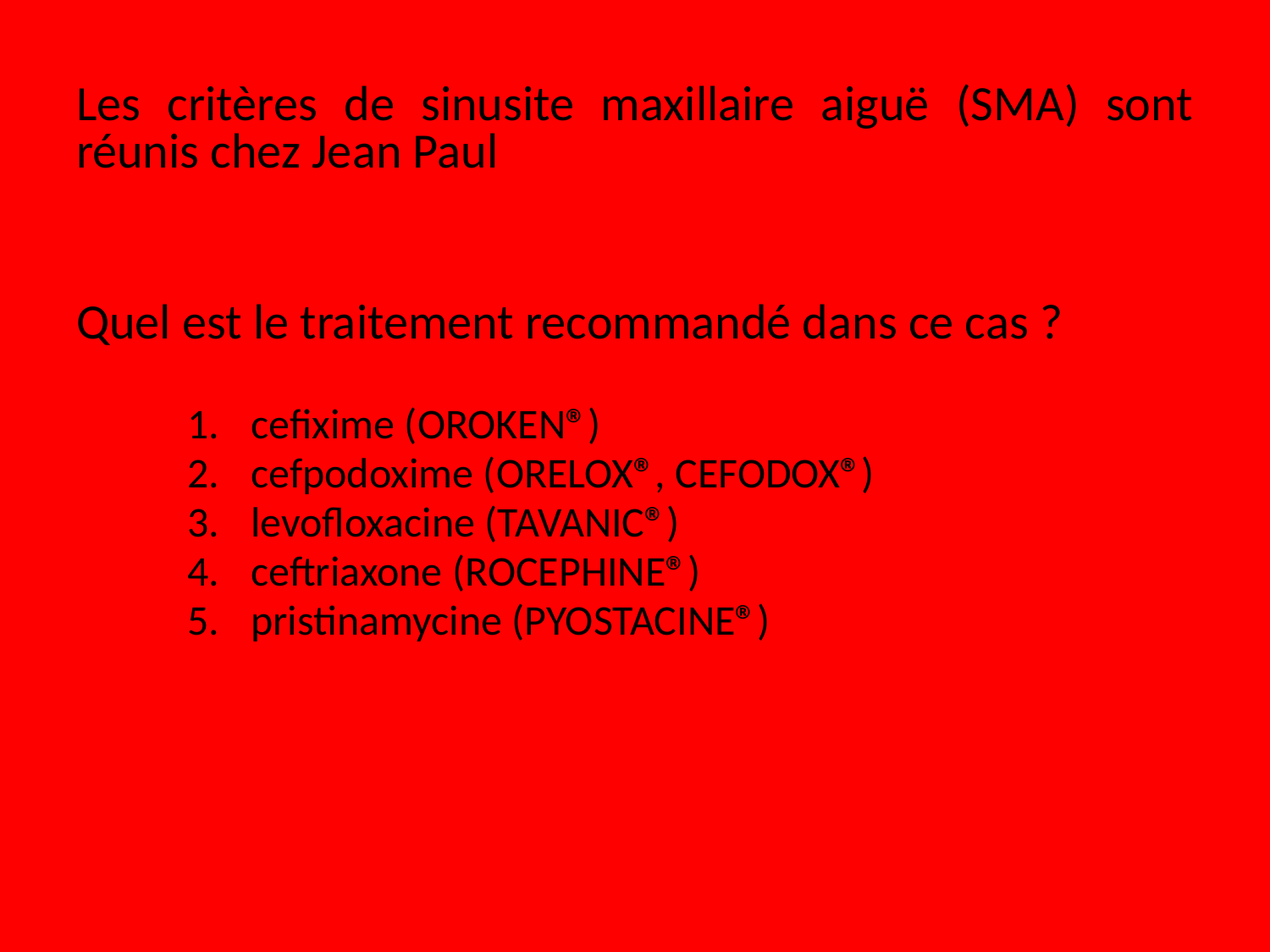

Les critères de sinusite maxillaire aiguë (SMA) sont réunis chez Jean Paul

Quel est le traitement recommandé dans ce cas ?

cefixime (OROKEN®)
cefpodoxime (ORELOX®, CEFODOX®)
levofloxacine (TAVANIC®)
ceftriaxone (ROCEPHINE®)
pristinamycine (PYOSTACINE®)